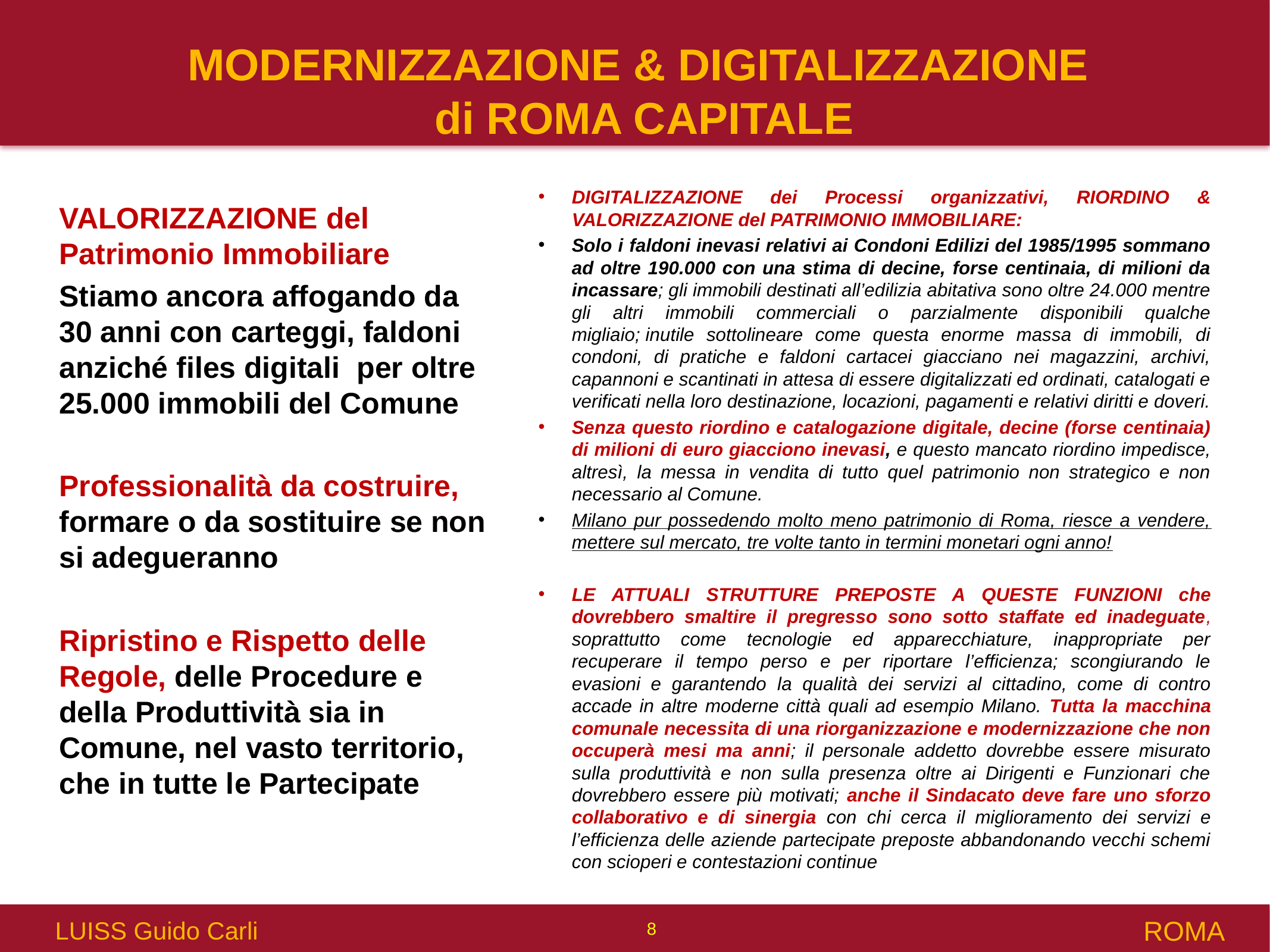

MODERNIZZAZIONE & DIGITALIZZAZIONE
di ROMA CAPITALE

DIGITALIZZAZIONE dei Processi organizzativi, RIORDINO & VALORIZZAZIONE del PATRIMONIO IMMOBILIARE:
Solo i faldoni inevasi relativi ai Condoni Edilizi del 1985/1995 sommano ad oltre 190.000 con una stima di decine, forse centinaia, di milioni da incassare; gli immobili destinati all’edilizia abitativa sono oltre 24.000 mentre gli altri immobili commerciali o parzialmente disponibili qualche migliaio; inutile sottolineare come questa enorme massa di immobili, di condoni, di pratiche e faldoni cartacei giacciano nei magazzini, archivi, capannoni e scantinati in attesa di essere digitalizzati ed ordinati, catalogati e verificati nella loro destinazione, locazioni, pagamenti e relativi diritti e doveri.
Senza questo riordino e catalogazione digitale, decine (forse centinaia) di milioni di euro giacciono inevasi, e questo mancato riordino impedisce, altresì, la messa in vendita di tutto quel patrimonio non strategico e non necessario al Comune.
Milano pur possedendo molto meno patrimonio di Roma, riesce a vendere, mettere sul mercato, tre volte tanto in termini monetari ogni anno!

LE ATTUALI STRUTTURE PREPOSTE A QUESTE FUNZIONI che dovrebbero smaltire il pregresso sono sotto staffate ed inadeguate, soprattutto come tecnologie ed apparecchiature, inappropriate per recuperare il tempo perso e per riportare l’efficienza; scongiurando le evasioni e garantendo la qualità dei servizi al cittadino, come di contro accade in altre moderne città quali ad esempio Milano. Tutta la macchina comunale necessita di una riorganizzazione e modernizzazione che non occuperà mesi ma anni; il personale addetto dovrebbe essere misurato sulla produttività e non sulla presenza oltre ai Dirigenti e Funzionari che dovrebbero essere più motivati; anche il Sindacato deve fare uno sforzo collaborativo e di sinergia con chi cerca il miglioramento dei servizi e l’efficienza delle aziende partecipate preposte abbandonando vecchi schemi con scioperi e contestazioni continue

VALORIZZAZIONE del Patrimonio Immobiliare
Stiamo ancora affogando da 30 anni con carteggi, faldoni anziché files digitali  per oltre 25.000 immobili del Comune

Professionalità da costruire, formare o da sostituire se non si adegueranno

Ripristino e Rispetto delle Regole, delle Procedure e della Produttività sia in Comune, nel vasto territorio, che in tutte le Partecipate

8